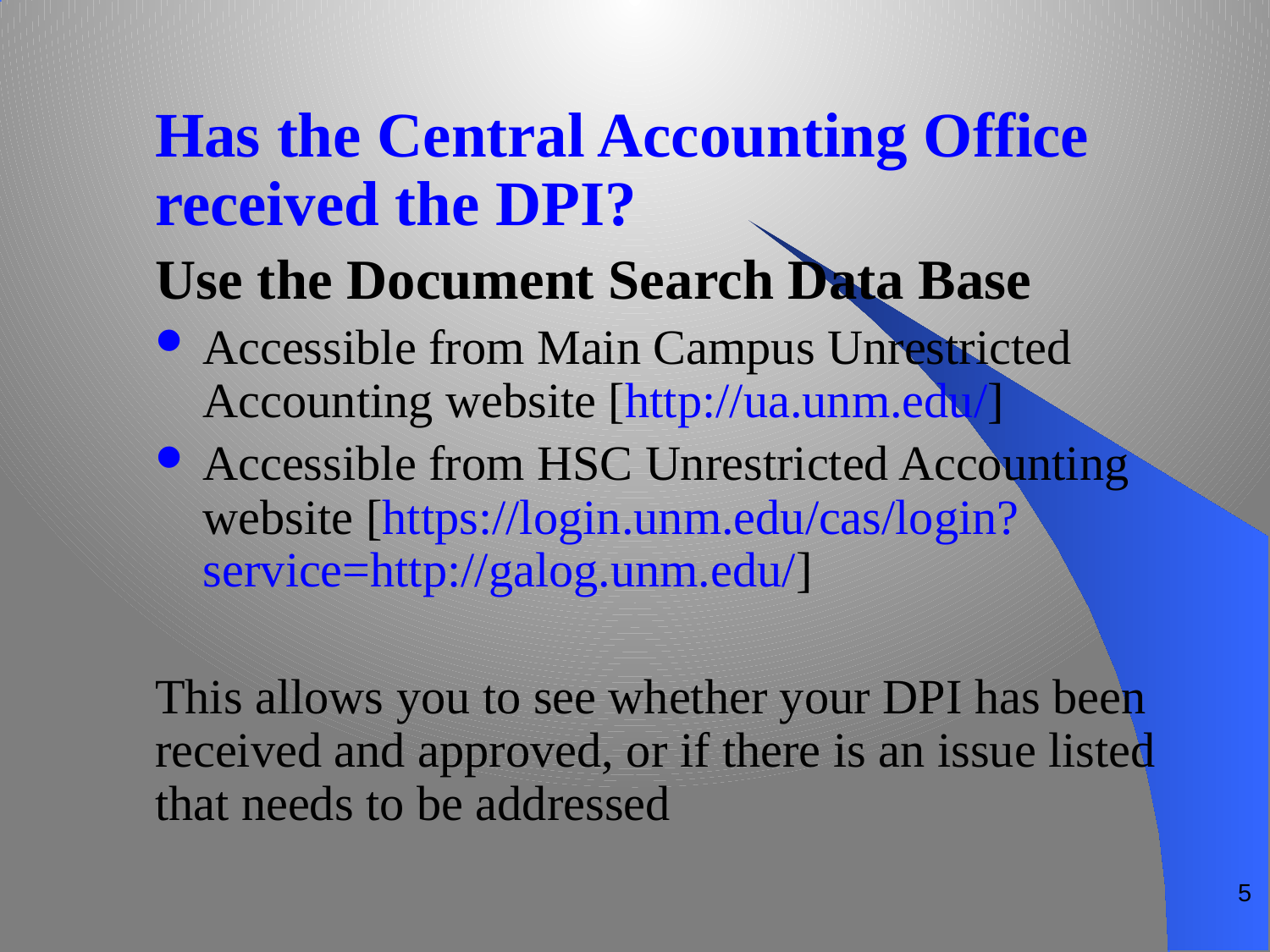

Has the Central Accounting Office received the DPI?
Use the Document Search Data Base
Accessible from Main Campus Unrestricted Accounting website [http://ua.unm.edu/]
Accessible from HSC Unrestricted Accounting website [https://login.unm.edu/cas/login?service=http://galog.unm.edu/]

This allows you to see whether your DPI has been received and approved, or if there is an issue listed that needs to be addressed
5